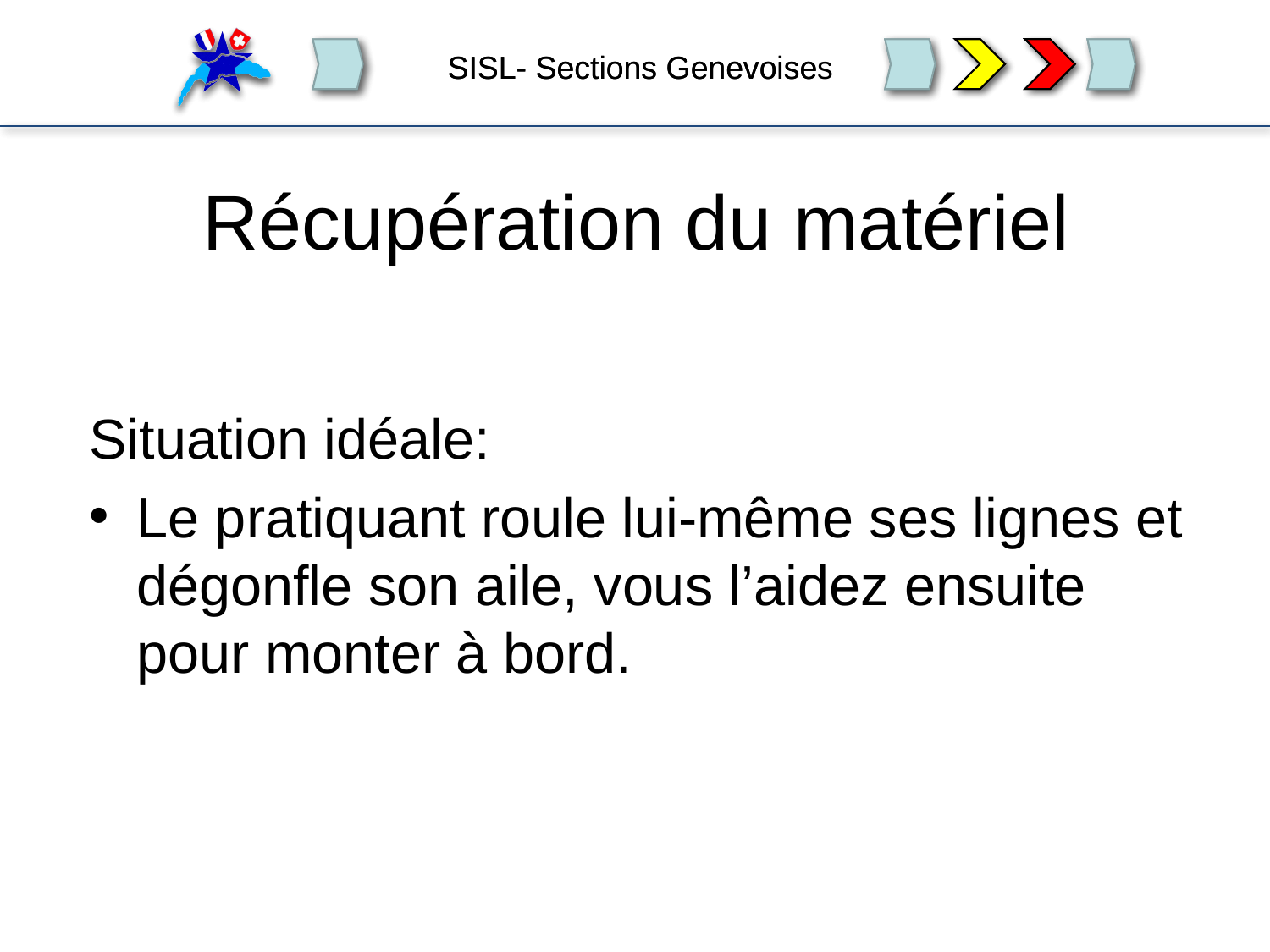

# Récupération du matériel
Situation idéale:
Le pratiquant roule lui-même ses lignes et dégonfle son aile, vous l’aidez ensuite pour monter à bord.